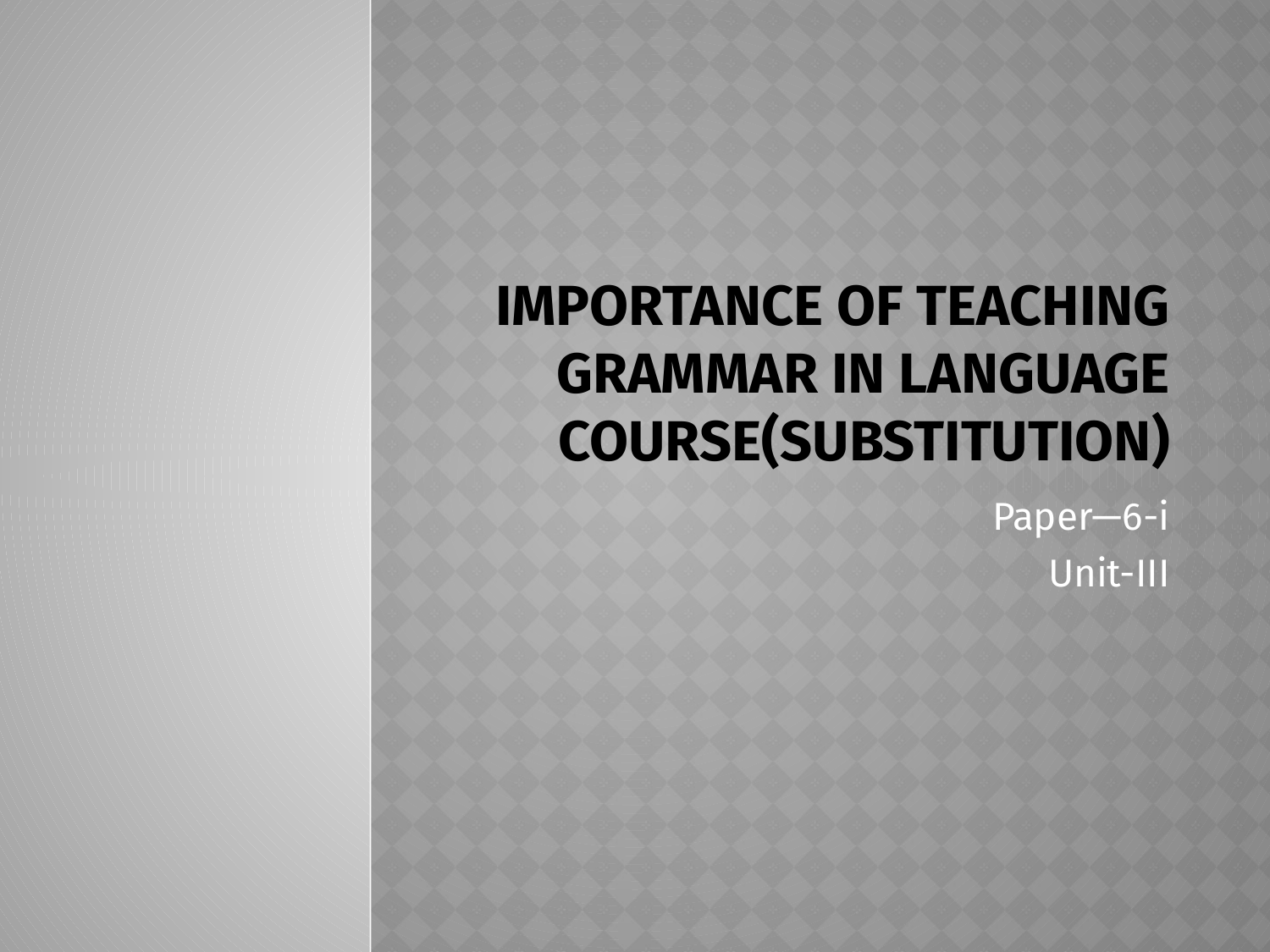

# Importance of teaching grammar in language course(substitution)
Paper—6-i
Unit-III